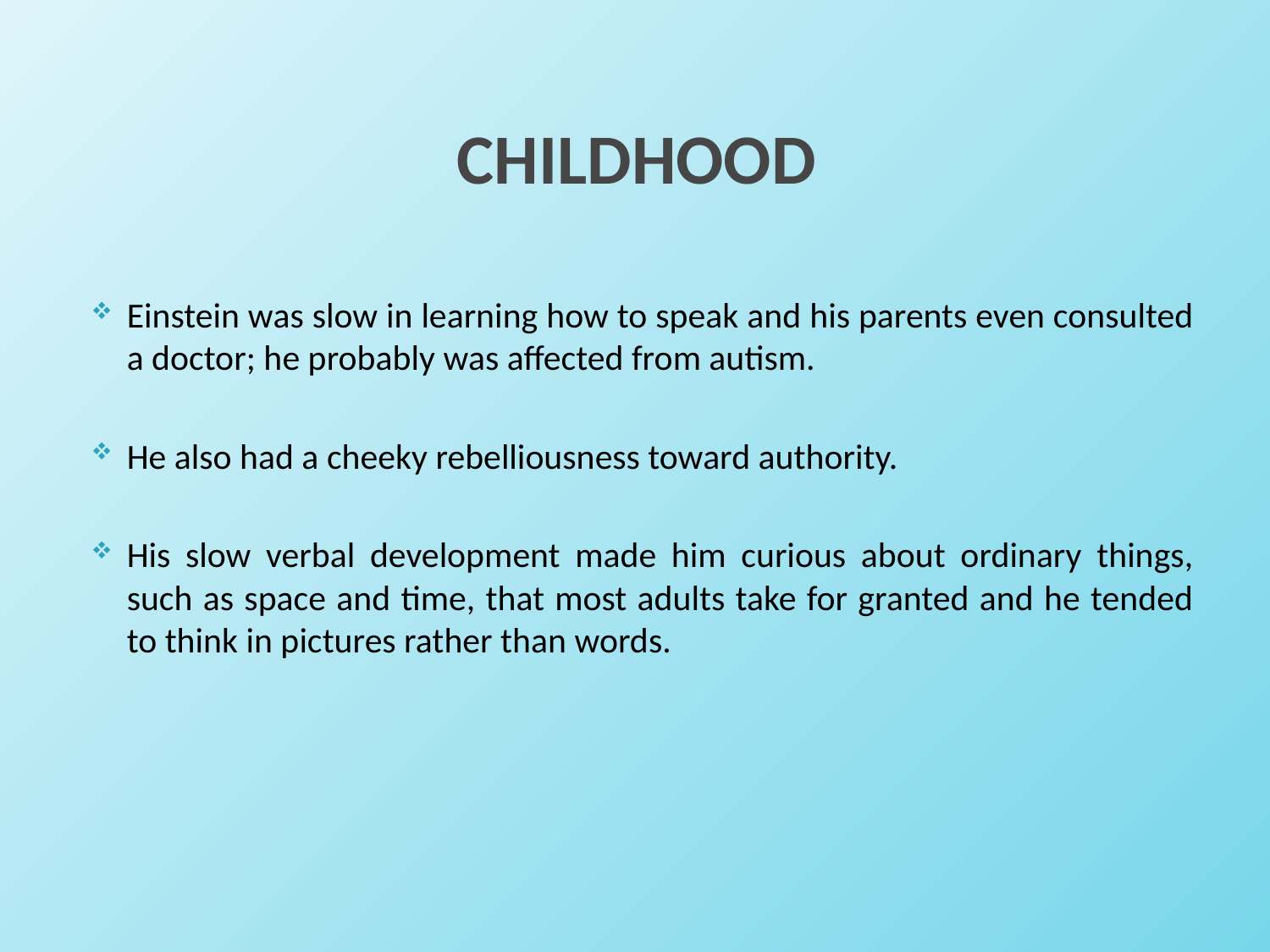

# CHILDHOOD
Einstein was slow in learning how to speak and his parents even consulted a doctor; he probably was affected from autism.

He also had a cheeky rebelliousness toward authority.

His slow verbal development made him curious about ordinary things, such as space and time, that most adults take for granted and he tended to think in pictures rather than words.